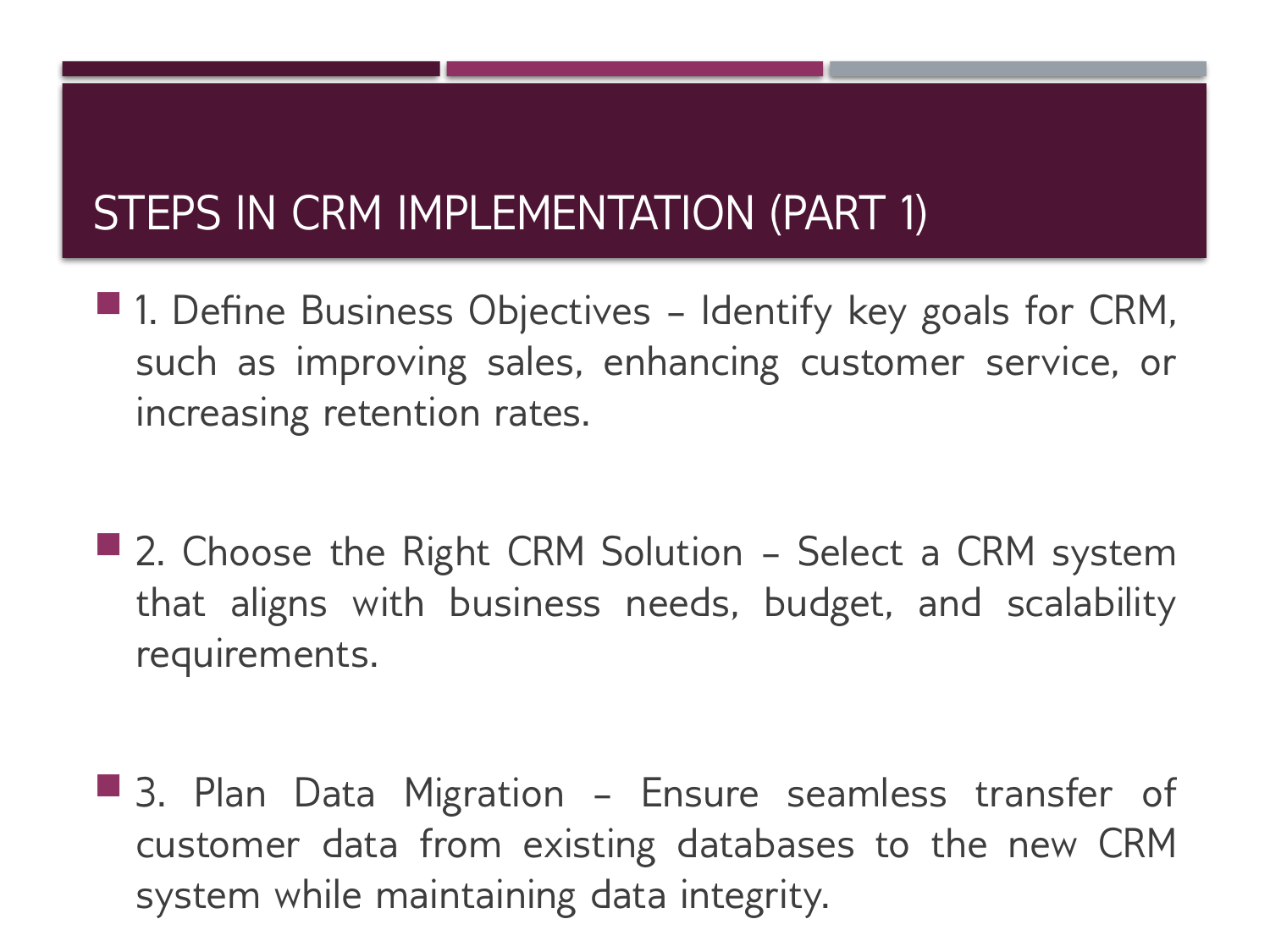

# Steps in CRM Implementation (Part 1)
1. Define Business Objectives – Identify key goals for CRM, such as improving sales, enhancing customer service, or increasing retention rates.

2. Choose the Right CRM Solution – Select a CRM system that aligns with business needs, budget, and scalability requirements.

3. Plan Data Migration – Ensure seamless transfer of customer data from existing databases to the new CRM system while maintaining data integrity.